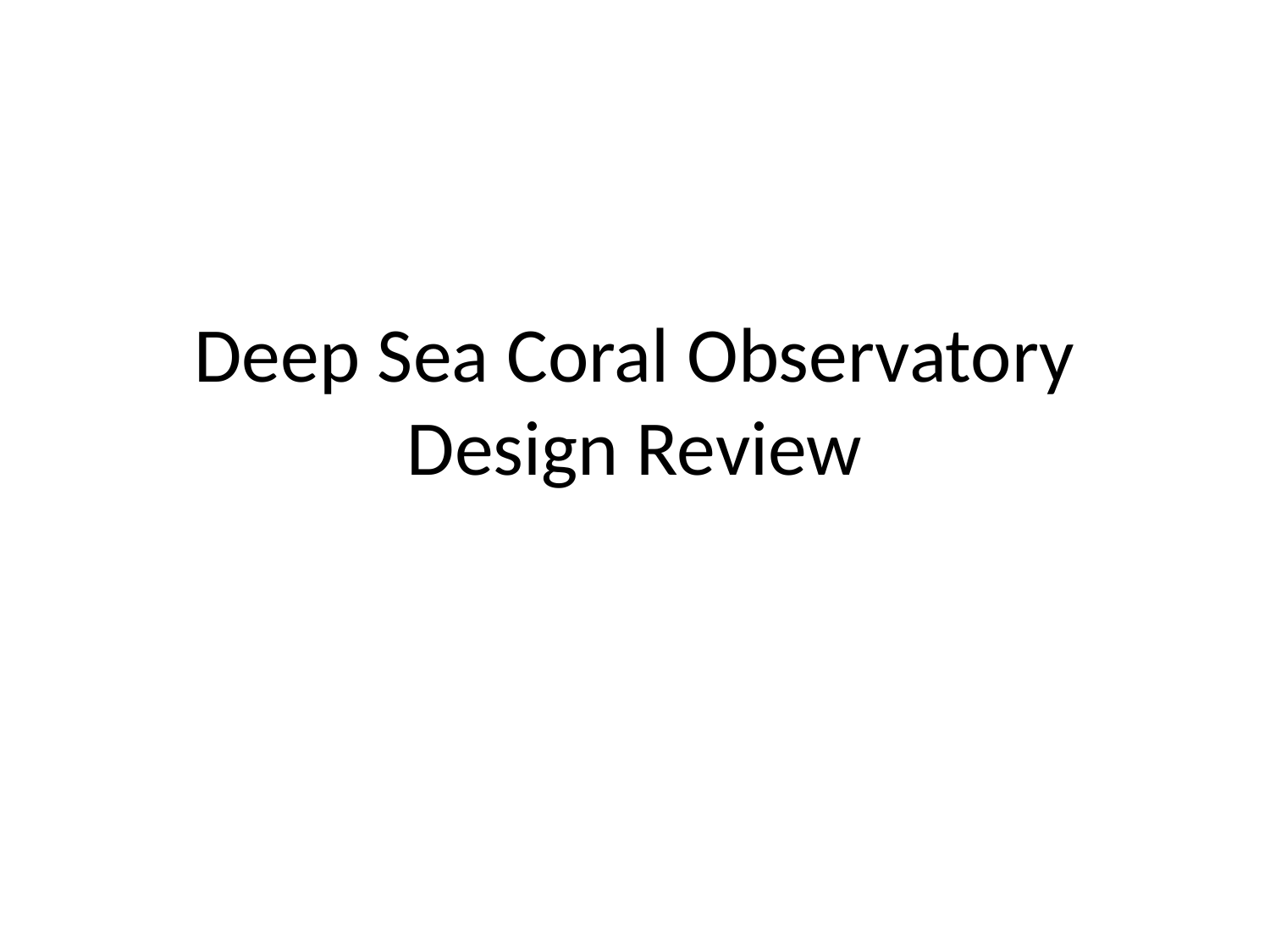

# Deep Sea Coral Observatory Design Review